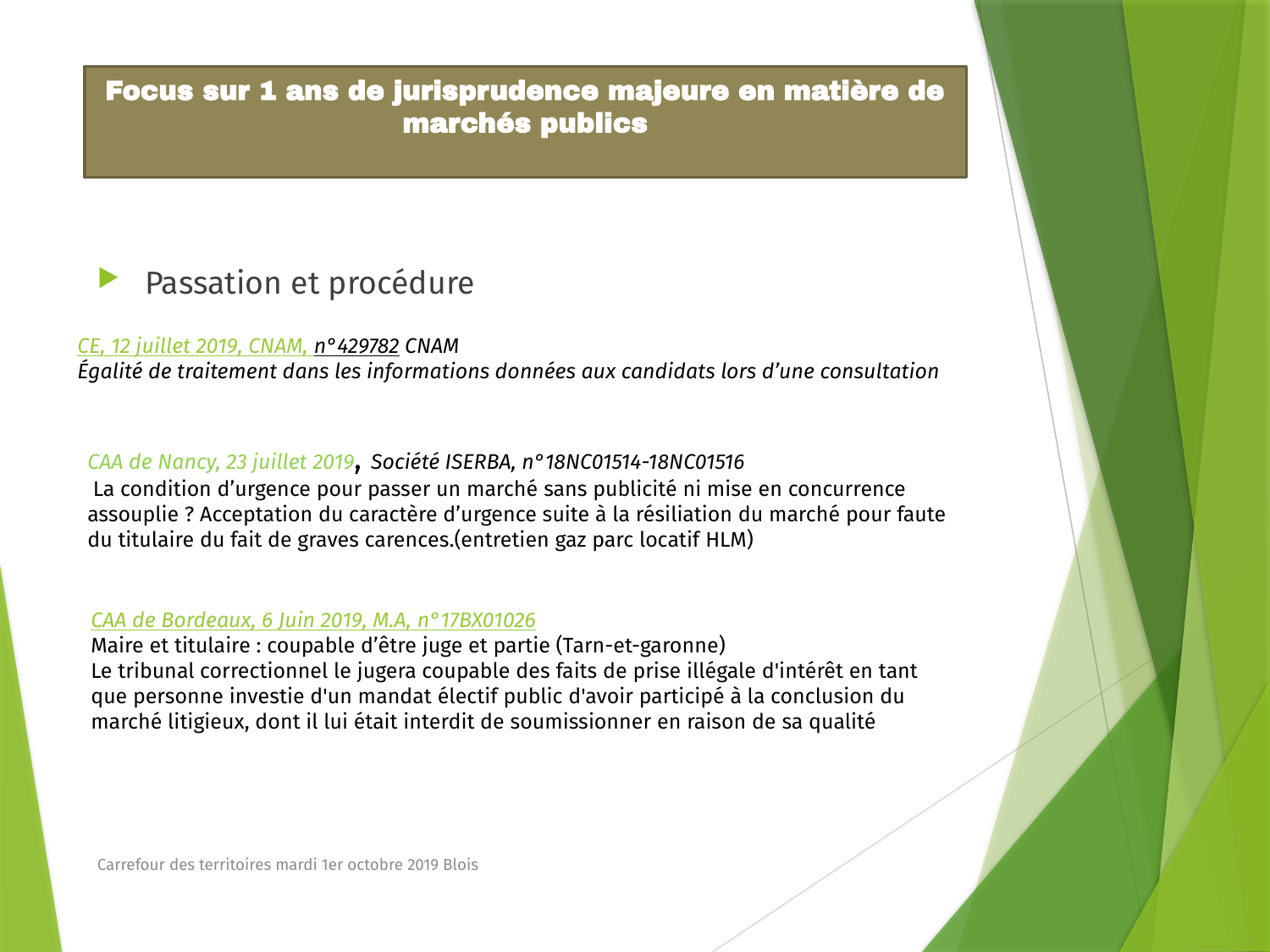

# Focus sur 1 ans de jurisprudence majeure en matière de marchés publics
Passation et procédure
CE, 12 juillet 2019, CNAM, n°429782 CNAM
Égalité de traitement dans les informations données aux candidats lors d’une consultation
CAA de Nancy, 23 juillet 2019, Société ISERBA, n°18NC01514-18NC01516
 La condition d’urgence pour passer un marché sans publicité ni mise en concurrence assouplie ? Acceptation du caractère d’urgence suite à la résiliation du marché pour faute du titulaire du fait de graves carences.(entretien gaz parc locatif HLM)
CAA de Bordeaux, 6 Juin 2019, M.A, n°17BX01026
Maire et titulaire : coupable d’être juge et partie (Tarn-et-garonne)
Le tribunal correctionnel le jugera coupable des faits de prise illégale d'intérêt en tant que personne investie d'un mandat électif public d'avoir participé à la conclusion du marché litigieux, dont il lui était interdit de soumissionner en raison de sa qualité

Carrefour des territoires mardi 1er octobre 2019 Blois